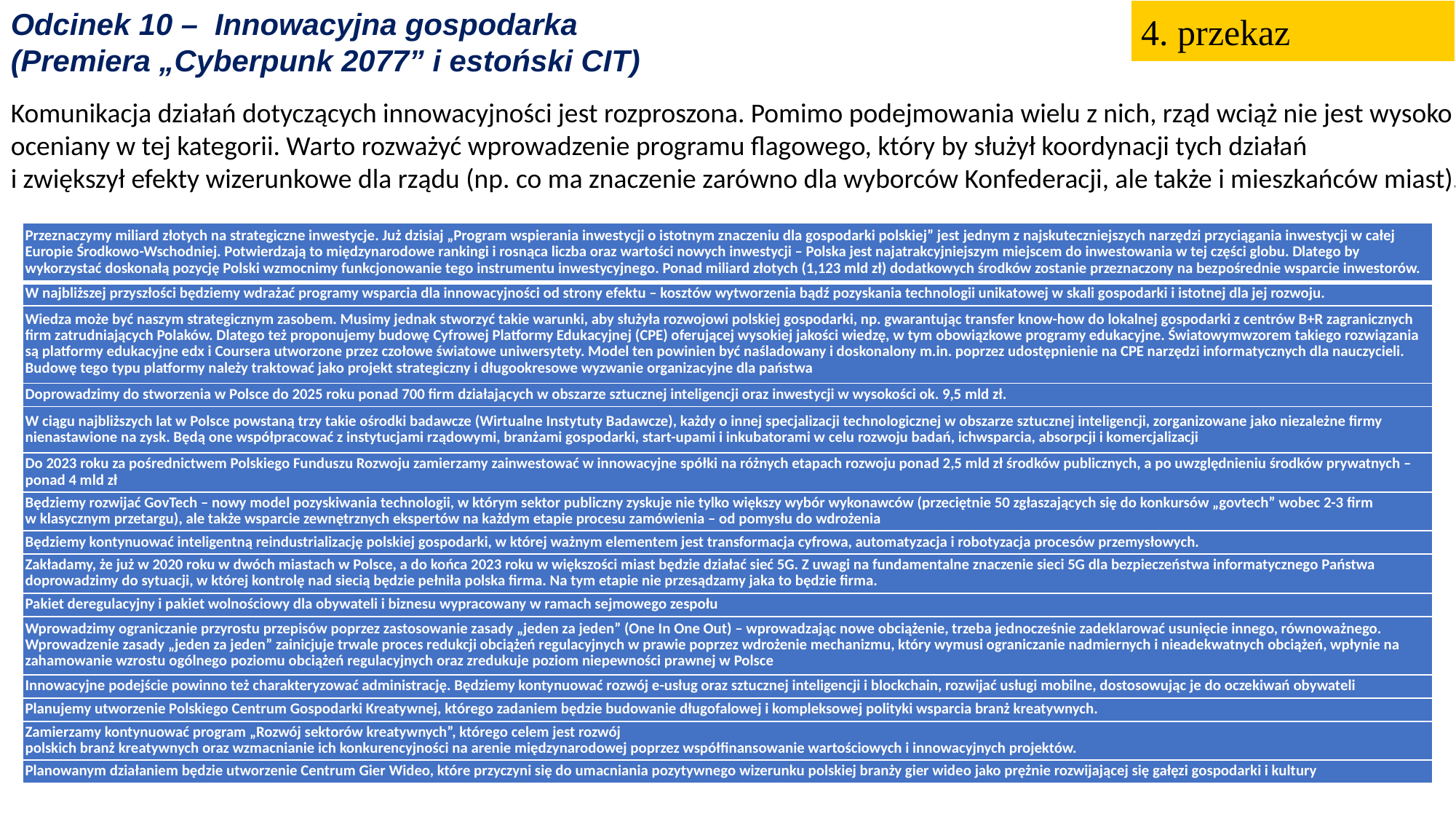

Odcinek 10 –  Innowacyjna gospodarka
(Premiera „Cyberpunk 2077” i estoński CIT)
4. przekaz
Komunikacja działań dotyczących innowacyjności jest rozproszona. Pomimo podejmowania wielu z nich, rząd wciąż nie jest wysoko oceniany w tej kategorii. Warto rozważyć wprowadzenie programu flagowego, który by służył koordynacji tych działań
i zwiększył efekty wizerunkowe dla rządu (np. co ma znaczenie zarówno dla wyborców Konfederacji, ale także i mieszkańców miast).

| Przeznaczymy miliard złotych na strategiczne inwestycje. Już dzisiaj „Program wspierania inwestycji o istotnym znaczeniu dla gospodarki polskiej” jest jednym z najskuteczniejszych narzędzi przyciągania inwestycji w całej Europie Środkowo-Wschodniej. Potwierdzają to międzynarodowe rankingi i rosnąca liczba oraz wartości nowych inwestycji – Polska jest najatrakcyjniejszym miejscem do inwestowania w tej części globu. Dlatego by wykorzystać doskonałą pozycję Polski wzmocnimy funkcjonowanie tego instrumentu inwestycyjnego. Ponad miliard złotych (1,123 mld zł) dodatkowych środków zostanie przeznaczony na bezpośrednie wsparcie inwestorów. |
| --- |
| W najbliższej przyszłości będziemy wdrażać programy wsparcia dla innowacyjności od strony efektu – kosztów wytworzenia bądź pozyskania technologii unikatowej w skali gospodarki i istotnej dla jej rozwoju. |
| Wiedza może być naszym strategicznym zasobem. Musimy jednak stworzyć takie warunki, aby służyła rozwojowi polskiej gospodarki, np. gwarantując transfer know-how do lokalnej gospodarki z centrów B+R zagranicznych firm zatrudniających Polaków. Dlatego też proponujemy budowę Cyfrowej Platformy Edukacyjnej (CPE) oferującej wysokiej jakości wiedzę, w tym obowiązkowe programy edukacyjne. Światowymwzorem takiego rozwiązania są platformy edukacyjne edx i Coursera utworzone przez czołowe światowe uniwersytety. Model ten powinien być naśladowany i doskonalony m.in. poprzez udostępnienie na CPE narzędzi informatycznych dla nauczycieli. Budowę tego typu platformy należy traktować jako projekt strategiczny i długookresowe wyzwanie organizacyjne dla państwa |
| Doprowadzimy do stworzenia w Polsce do 2025 roku ponad 700 firm działających w obszarze sztucznej inteligencji oraz inwestycji w wysokości ok. 9,5 mld zł. |
| W ciągu najbliższych lat w Polsce powstaną trzy takie ośrodki badawcze (Wirtualne Instytuty Badawcze), każdy o innej specjalizacji technologicznej w obszarze sztucznej inteligencji, zorganizowane jako niezależne firmy nienastawione na zysk. Będą one współpracować z instytucjami rządowymi, branżami gospodarki, start-upami i inkubatorami w celu rozwoju badań, ichwsparcia, absorpcji i komercjalizacji |
| Do 2023 roku za pośrednictwem Polskiego Funduszu Rozwoju zamierzamy zainwestować w innowacyjne spółki na różnych etapach rozwoju ponad 2,5 mld zł środków publicznych, a po uwzględnieniu środków prywatnych – ponad 4 mld zł |
| Będziemy rozwijać GovTech – nowy model pozyskiwania technologii, w którym sektor publiczny zyskuje nie tylko większy wybór wykonawców (przeciętnie 50 zgłaszających się do konkursów „govtech” wobec 2-3 firm w klasycznym przetargu), ale także wsparcie zewnętrznych ekspertów na każdym etapie procesu zamówienia – od pomysłu do wdrożenia |
| Będziemy kontynuować inteligentną reindustrializację polskiej gospodarki, w której ważnym elementem jest transformacja cyfrowa, automatyzacja i robotyzacja procesów przemysłowych. |
| Zakładamy, że już w 2020 roku w dwóch miastach w Polsce, a do końca 2023 roku w większości miast będzie działać sieć 5G. Z uwagi na fundamentalne znaczenie sieci 5G dla bezpieczeństwa informatycznego Państwa doprowadzimy do sytuacji, w której kontrolę nad siecią będzie pełniła polska firma. Na tym etapie nie przesądzamy jaka to będzie firma. |
| Pakiet deregulacyjny i pakiet wolnościowy dla obywateli i biznesu wypracowany w ramach sejmowego zespołu |
| Wprowadzimy ograniczanie przyrostu przepisów poprzez zastosowanie zasady „jeden za jeden” (One In One Out) – wprowadzając nowe obciążenie, trzeba jednocześnie zadeklarować usunięcie innego, równoważnego. Wprowadzenie zasady „jeden za jeden” zainicjuje trwale proces redukcji obciążeń regulacyjnych w prawie poprzez wdrożenie mechanizmu, który wymusi ograniczanie nadmiernych i nieadekwatnych obciążeń, wpłynie na zahamowanie wzrostu ogólnego poziomu obciążeń regulacyjnych oraz zredukuje poziom niepewności prawnej w Polsce |
| Innowacyjne podejście powinno też charakteryzować administrację. Będziemy kontynuować rozwój e-usług oraz sztucznej inteligencji i blockchain, rozwijać usługi mobilne, dostosowując je do oczekiwań obywateli |
| Planujemy utworzenie Polskiego Centrum Gospodarki Kreatywnej, którego zadaniem będzie budowanie długofalowej i kompleksowej polityki wsparcia branż kreatywnych. |
| Zamierzamy kontynuować program „Rozwój sektorów kreatywnych”, którego celem jest rozwój polskich branż kreatywnych oraz wzmacnianie ich konkurencyjności na arenie międzynarodowej poprzez współfinansowanie wartościowych i innowacyjnych projektów. |
| Planowanym działaniem będzie utworzenie Centrum Gier Wideo, które przyczyni się do umacniania pozytywnego wizerunku polskiej branży gier wideo jako prężnie rozwijającej się gałęzi gospodarki i kultury |